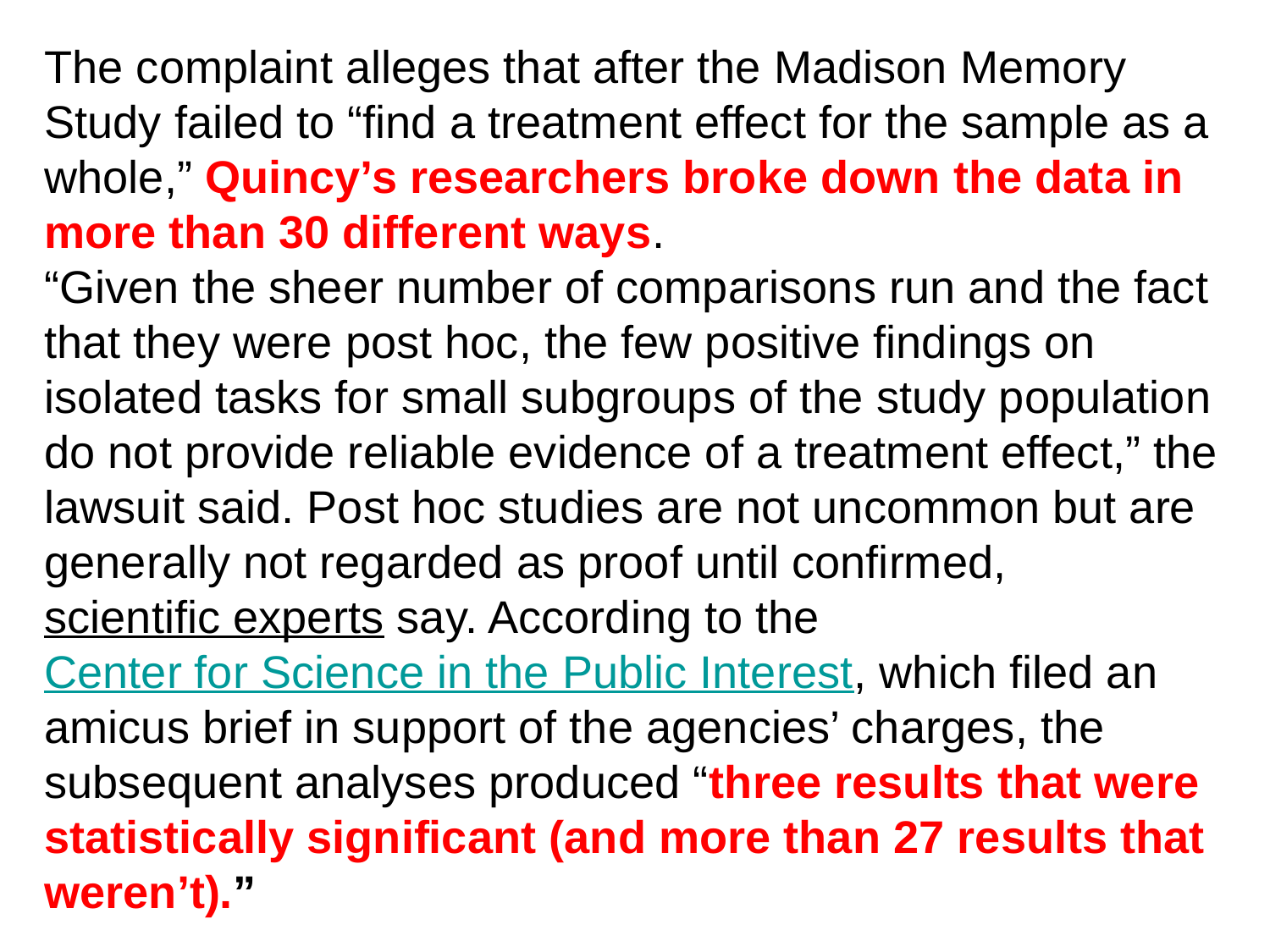

The complaint alleges that after the Madison Memory Study failed to “find a treatment effect for the sample as a whole,” Quincy’s researchers broke down the data in more than 30 different ways.
“Given the sheer number of comparisons run and the fact that they were post hoc, the few positive findings on isolated tasks for small subgroups of the study population do not provide reliable evidence of a treatment effect,” the lawsuit said. Post hoc studies are not uncommon but are generally not regarded as proof until confirmed, scientific experts say. According to the Center for Science in the Public Interest, which filed an amicus brief in support of the agencies’ charges, the subsequent analyses produced “three results that were statistically significant (and more than 27 results that weren’t).”